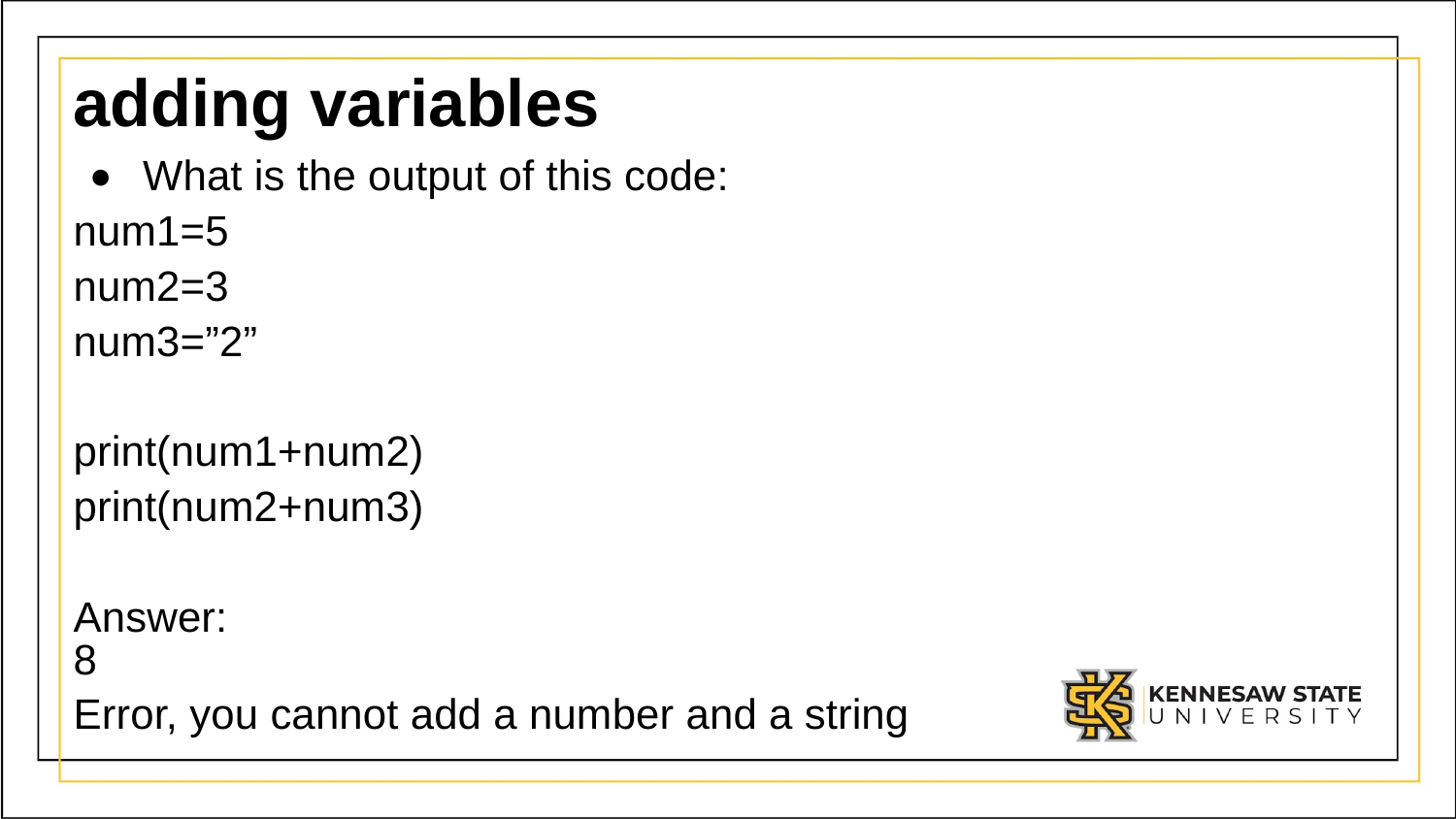

# adding variables
What is the output of this code:
num1=5
num2=3
num3=”2”

print(num1+num2)
print(num2+num3)

Answer:
8
Error, you cannot add a number and a string